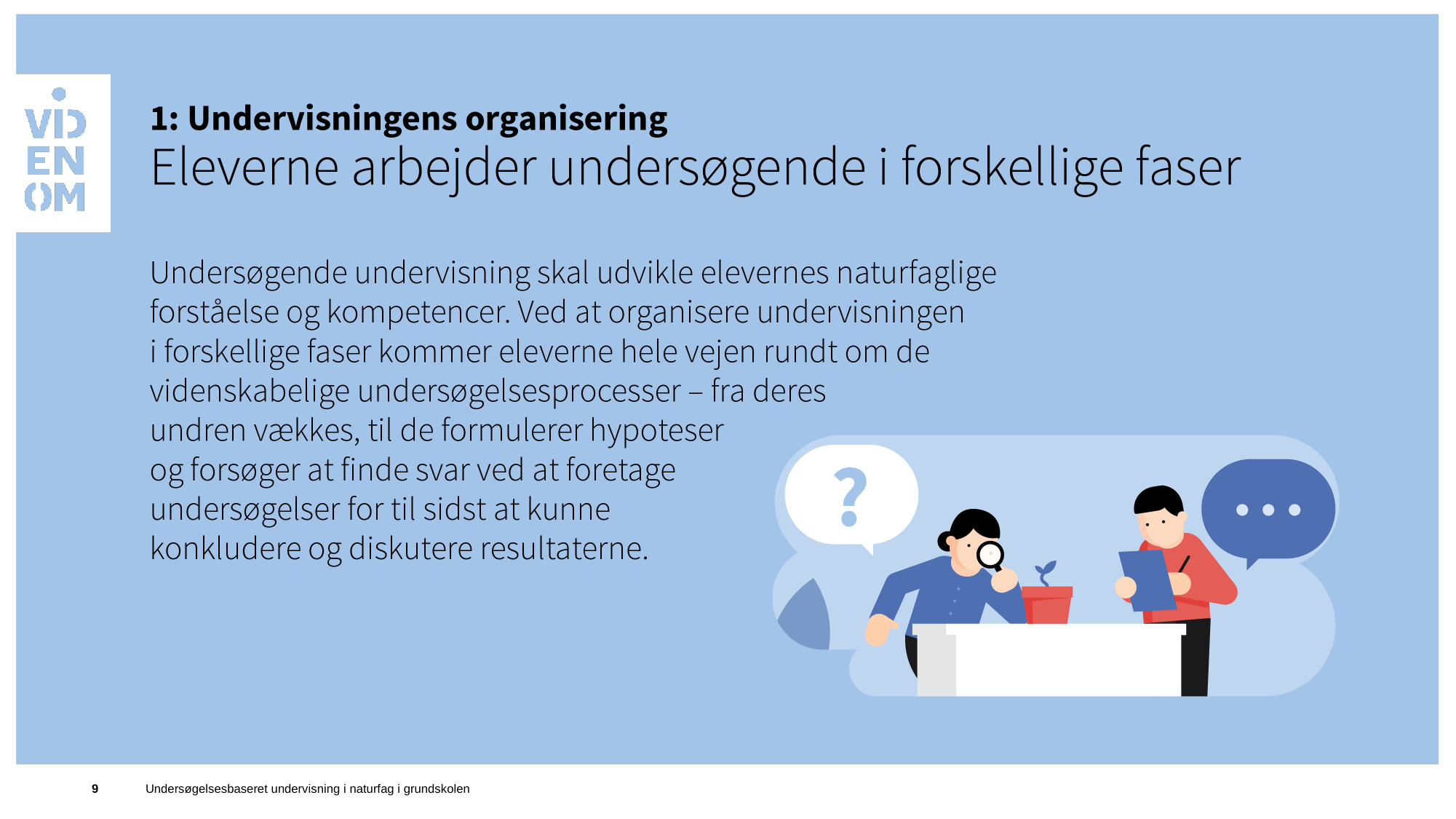

9
Undersøgelsesbaseret undervisning i naturfag i grundskolen